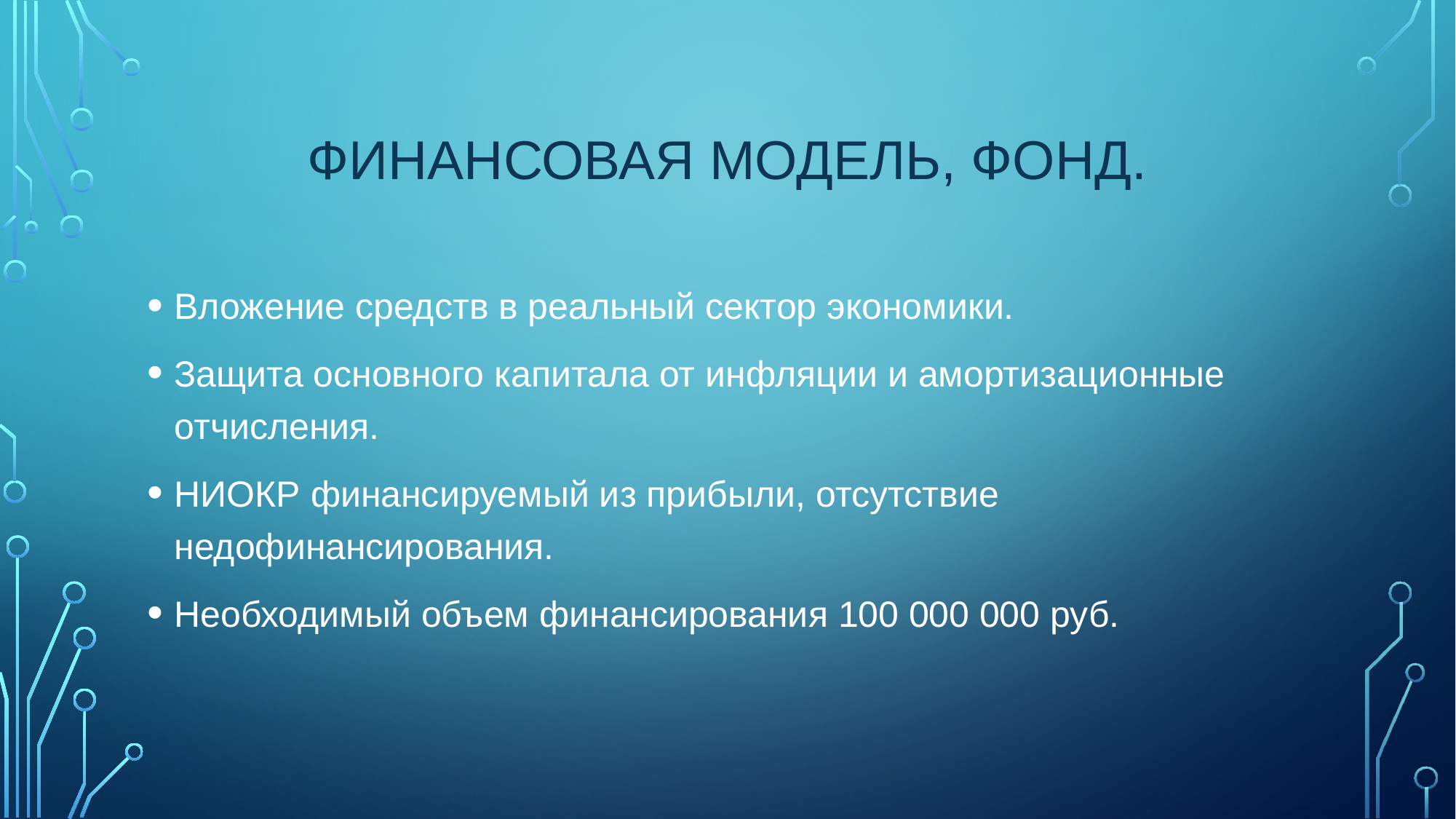

# Финансовая модель, фонд.
Вложение средств в реальный сектор экономики.
Защита основного капитала от инфляции и амортизационные отчисления.
НИОКР финансируемый из прибыли, отсутствие недофинансирования.
Необходимый объем финансирования 100 000 000 руб.